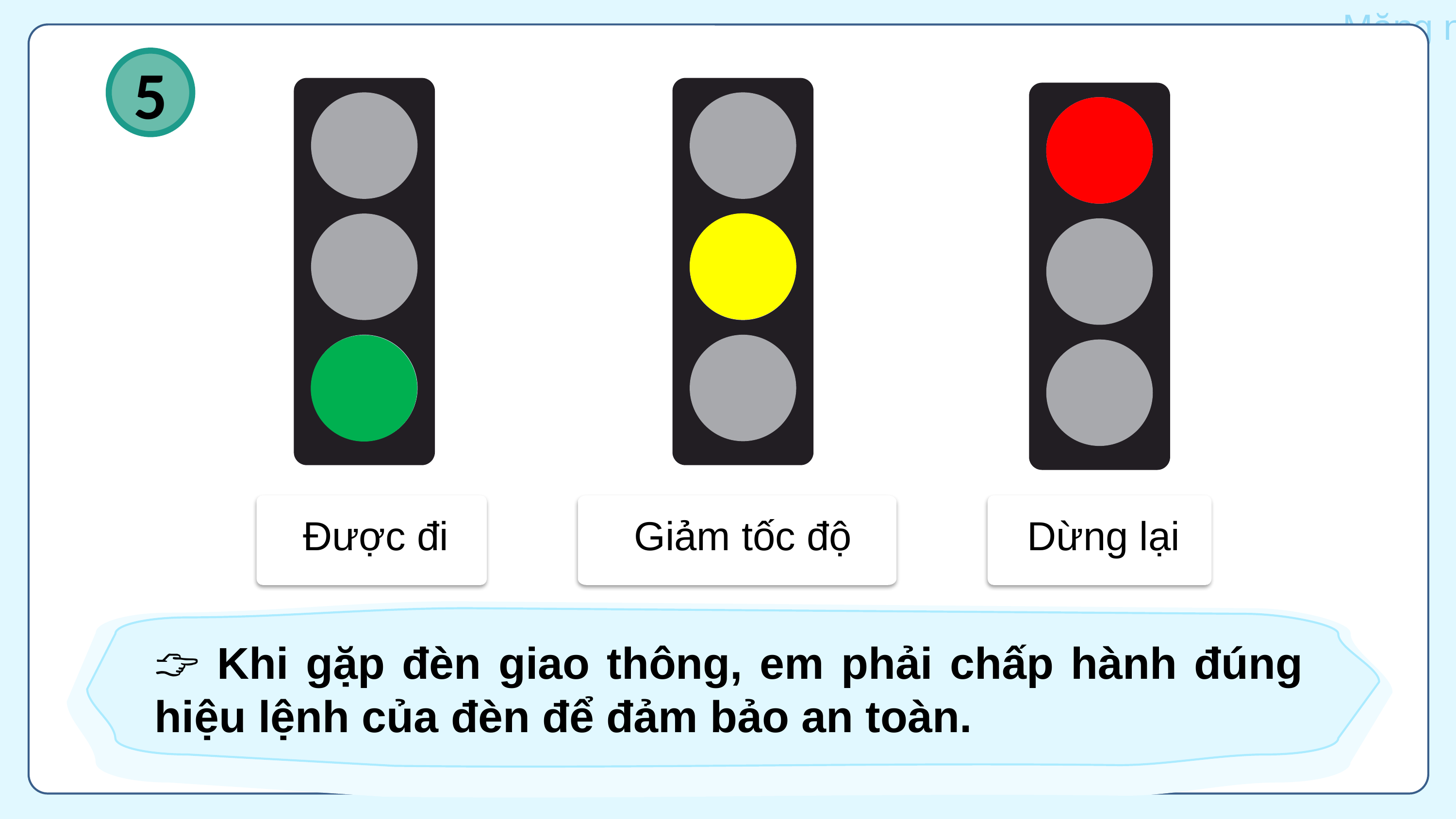

5

Được đi

Giảm tốc độ

Dừng lại

👉 Khi gặp đèn giao thông, em phải chấp hành đúng hiệu lệnh của đèn để đảm bảo an toàn.